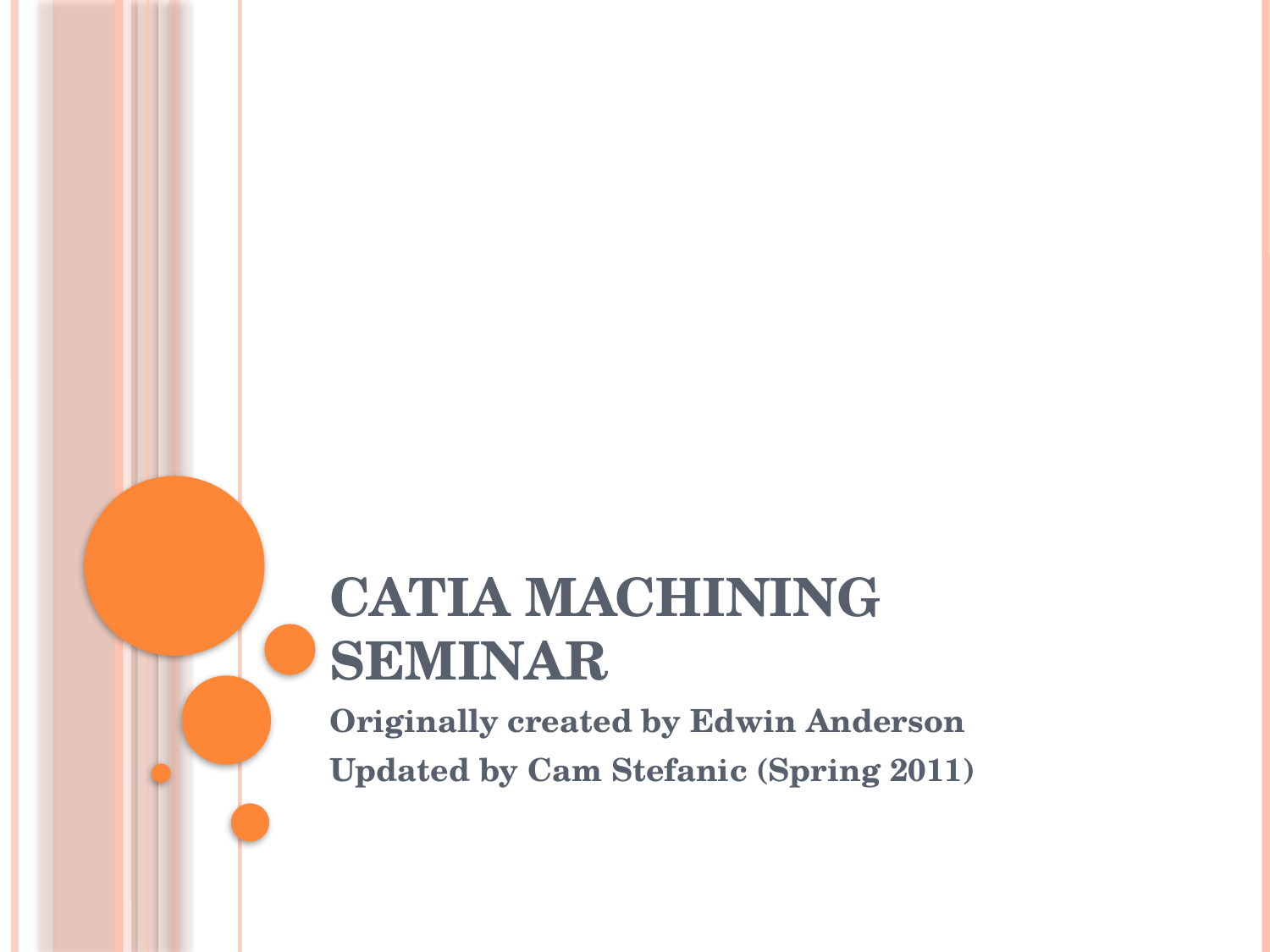

# CATIA Machining Seminar
Originally created by Edwin Anderson
Updated by Cam Stefanic (Spring 2011)